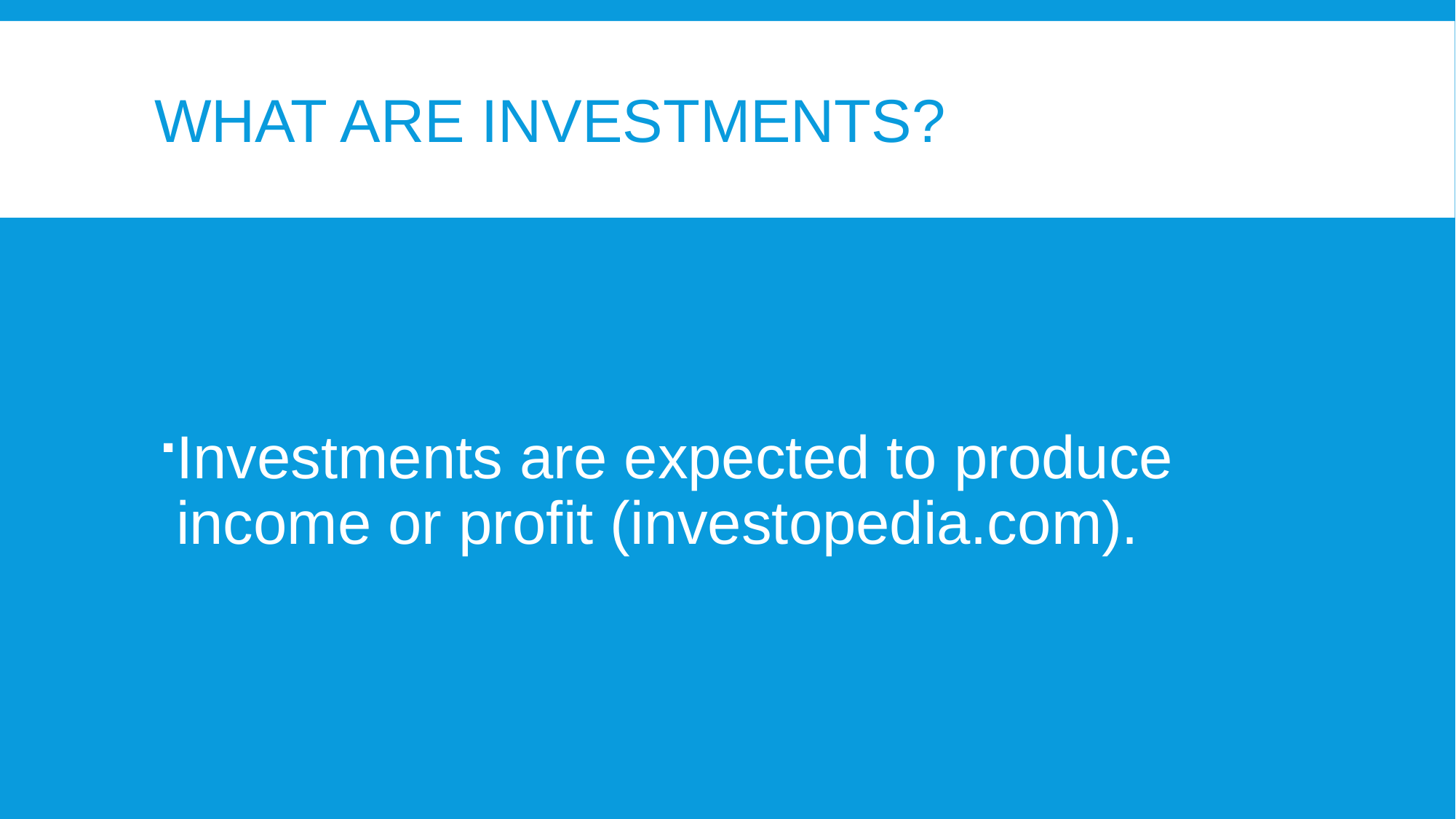

# What are investments?

Investments are expected to produce income or profit (investopedia.com).